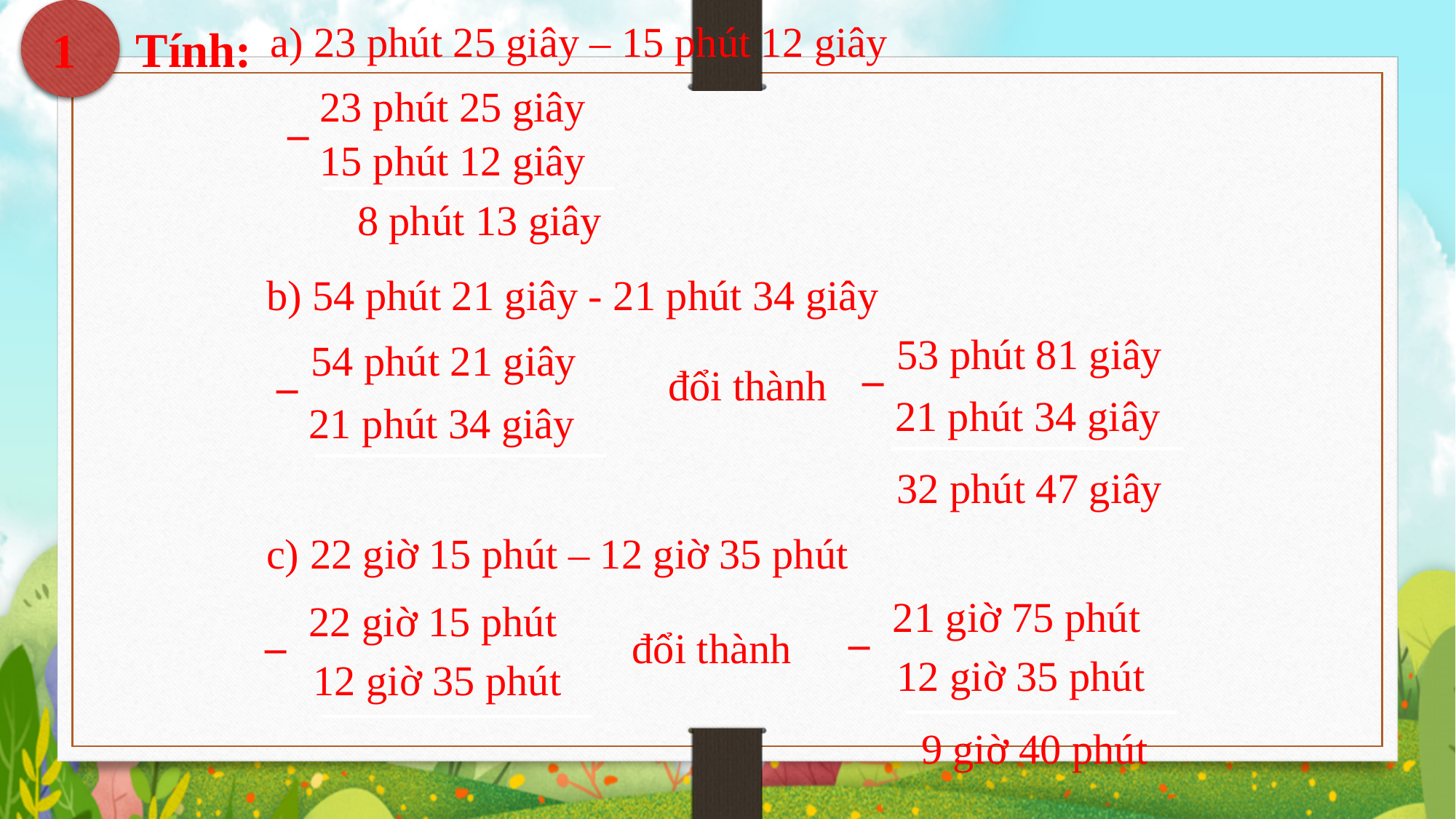

1
a) 23 phút 25 giây – 15 phút 12 giây
 Tính:
23 phút 25 giây
–

15 phút 12 giây

  8 phút 13 giây

b) 54 phút 21 giây - 21 phút 34 giây
53 phút 81 giây
54 phút 21 giây
–

đổi thành
–

21 phút 34 giây
21 phút 34 giây

32 phút 47 giây
c) 22 giờ 15 phút – 12 giờ 35 phút
21 giờ 75 phút
22 giờ 15 phút
–

–

đổi thành
12 giờ 35 phút
12 giờ 35 phút

  9 giờ 40 phút